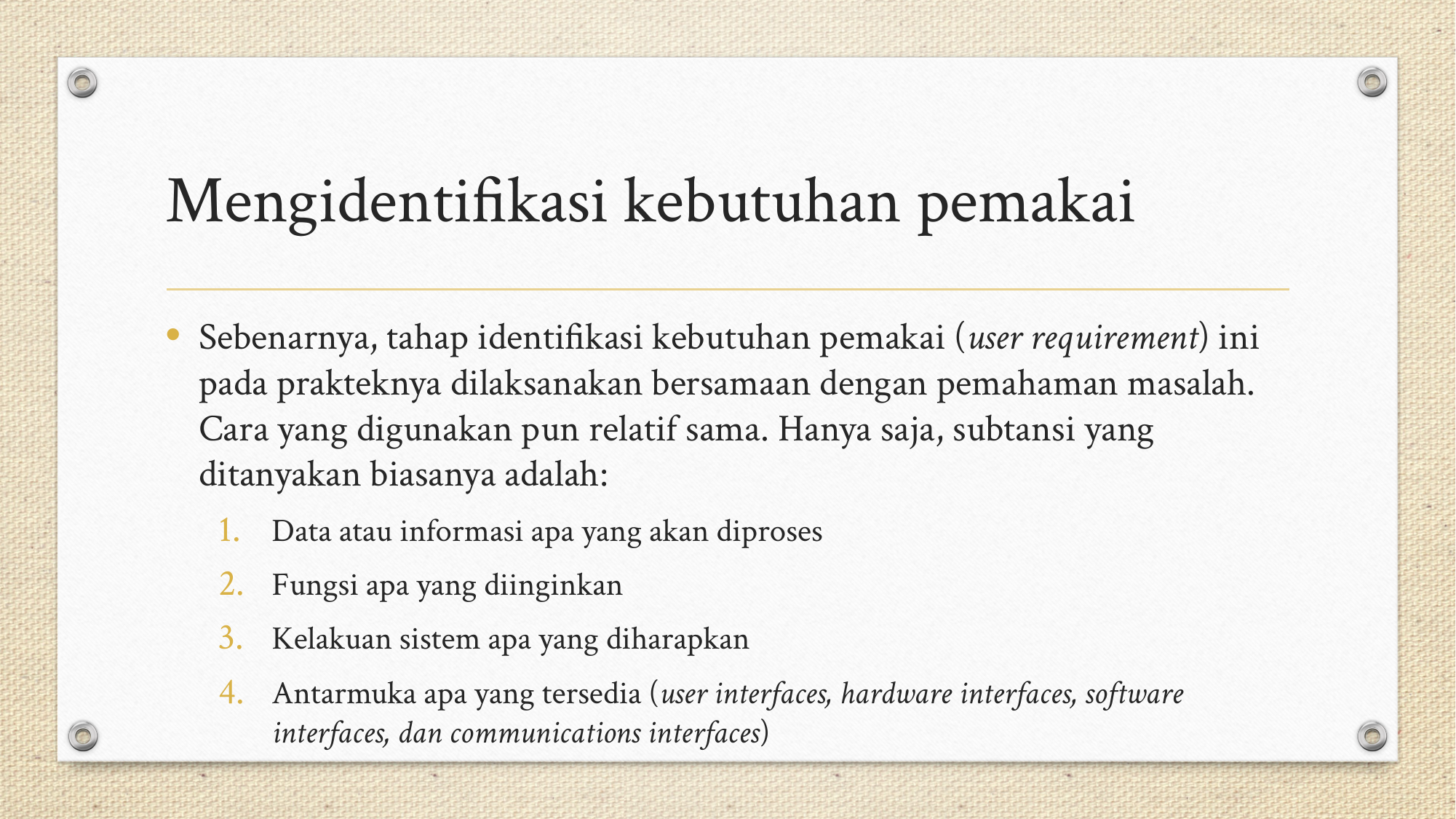

# Mengidentifikasi kebutuhan pemakai
Sebenarnya, tahap identifikasi kebutuhan pemakai (user requirement) ini pada prakteknya dilaksanakan bersamaan dengan pemahaman masalah. Cara yang digunakan pun relatif sama. Hanya saja, subtansi yang ditanyakan biasanya adalah:
Data atau informasi apa yang akan diproses
Fungsi apa yang diinginkan
Kelakuan sistem apa yang diharapkan
Antarmuka apa yang tersedia (user interfaces, hardware interfaces, software interfaces, dan communications interfaces)